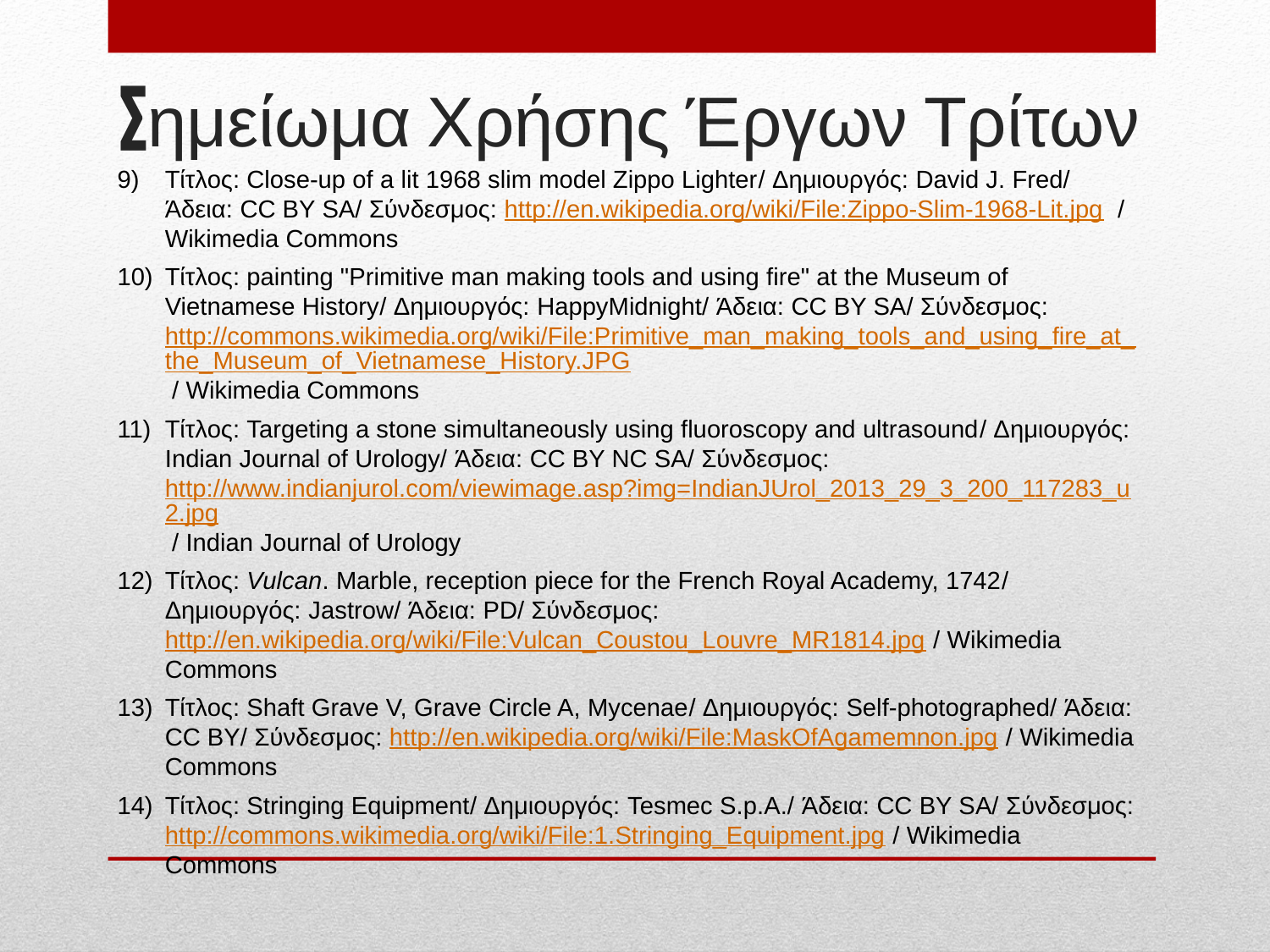

# Σημείωμα Χρήσης Έργων Τρίτων
Τίτλος: Close-up of a lit 1968 slim model Zippo Lighter/ Δημιουργός: David J. Fred/ Άδεια: CC BY SA/ Σύνδεσμος: http://en.wikipedia.org/wiki/File:Zippo-Slim-1968-Lit.jpg  / Wikimedia Commons
Τίτλος: painting "Primitive man making tools and using fire" at the Museum of Vietnamese History/ Δημιουργός: HappyMidnight/ Άδεια: CC BY SA/ Σύνδεσμος: http://commons.wikimedia.org/wiki/File:Primitive_man_making_tools_and_using_fire_at_the_Museum_of_Vietnamese_History.JPG / Wikimedia Commons
Τίτλος: Targeting a stone simultaneously using fluoroscopy and ultrasound/ Δημιουργός: Indian Journal of Urology/ Άδεια: CC BY NC SA/ Σύνδεσμος: http://www.indianjurol.com/viewimage.asp?img=IndianJUrol_2013_29_3_200_117283_u2.jpg / Indian Journal of Urology
Τίτλος: Vulcan. Marble, reception piece for the French Royal Academy, 1742/ Δημιουργός: Jastrow/ Άδεια: PD/ Σύνδεσμος: http://en.wikipedia.org/wiki/File:Vulcan_Coustou_Louvre_MR1814.jpg / Wikimedia Commons
Τίτλος: Shaft Grave V, Grave Circle A, Mycenae/ Δημιουργός: Self-photographed/ Άδεια: CC BY/ Σύνδεσμος: http://en.wikipedia.org/wiki/File:MaskOfAgamemnon.jpg / Wikimedia Commons
Τίτλος: Stringing Equipment/ Δημιουργός: Tesmec S.p.A./ Άδεια: CC BY SA/ Σύνδεσμος: http://commons.wikimedia.org/wiki/File:1.Stringing_Equipment.jpg / Wikimedia Commons